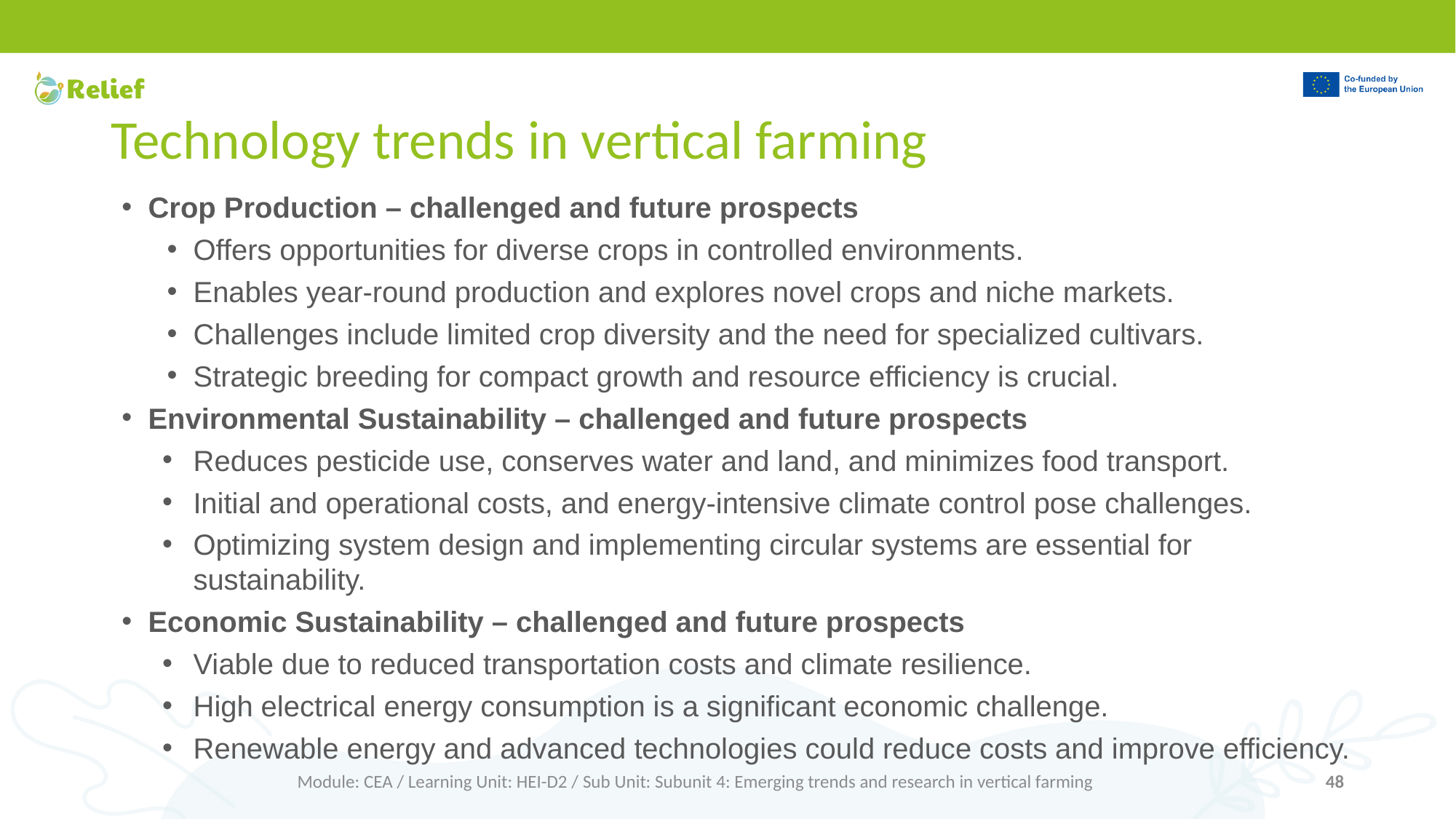

# Technology trends in vertical farming
Crop Production – challenged and future prospects
Offers opportunities for diverse crops in controlled environments.
Enables year-round production and explores novel crops and niche markets.
Challenges include limited crop diversity and the need for specialized cultivars.
Strategic breeding for compact growth and resource efficiency is crucial.
Environmental Sustainability – challenged and future prospects
Reduces pesticide use, conserves water and land, and minimizes food transport.
Initial and operational costs, and energy-intensive climate control pose challenges.
Optimizing system design and implementing circular systems are essential for sustainability.
Economic Sustainability – challenged and future prospects
Viable due to reduced transportation costs and climate resilience.
High electrical energy consumption is a significant economic challenge.
Renewable energy and advanced technologies could reduce costs and improve efficiency.
Module: CEA / Learning Unit: HEI-D2 / Sub Unit: Subunit 4: Emerging trends and research in vertical farming
48